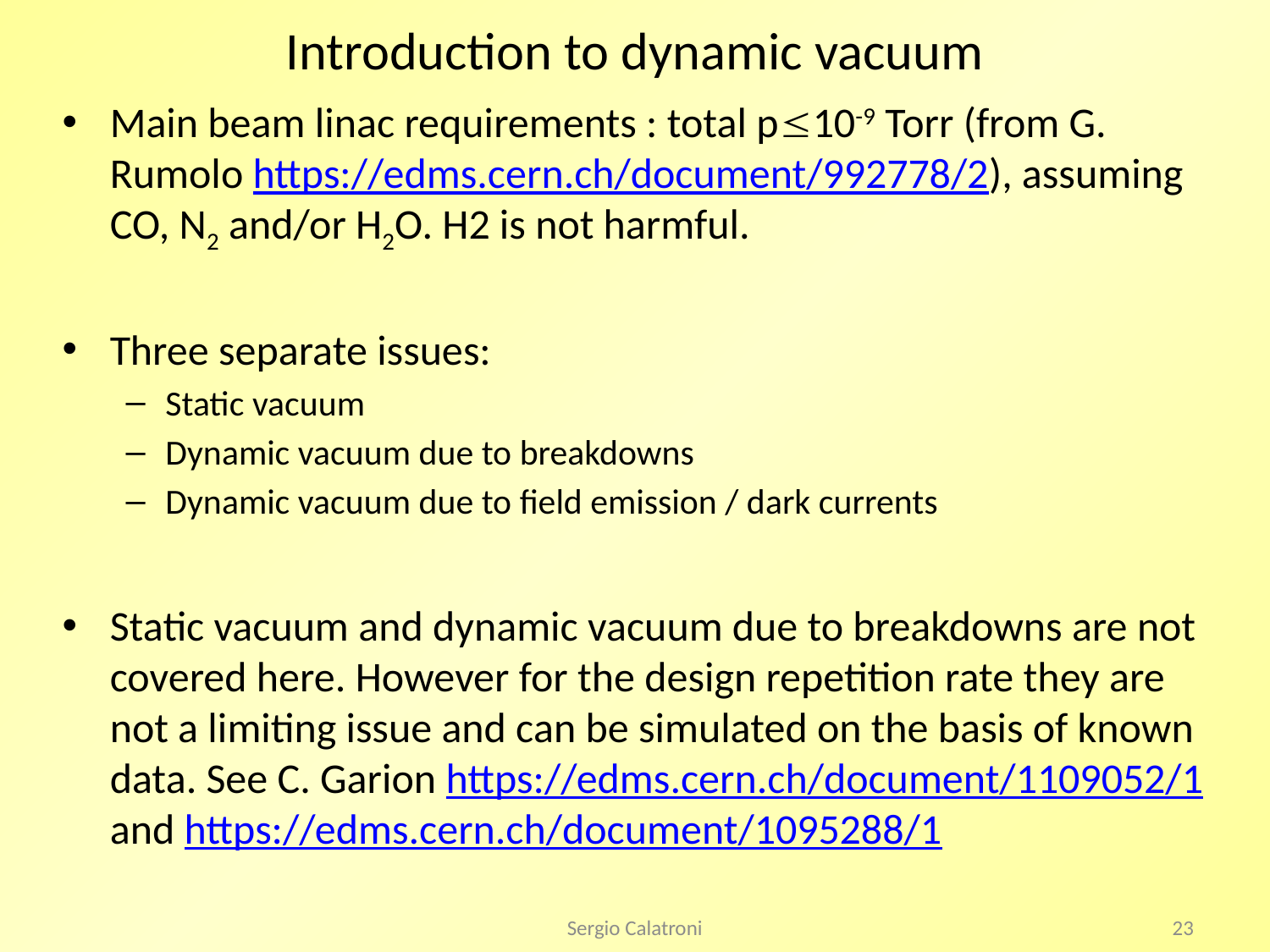

# Introduction to dynamic vacuum
Main beam linac requirements : total p≤10-9 Torr (from G. Rumolo https://edms.cern.ch/document/992778/2), assuming CO, N2 and/or H2O. H2 is not harmful.

Three separate issues:
Static vacuum
Dynamic vacuum due to breakdowns
Dynamic vacuum due to field emission / dark currents

Static vacuum and dynamic vacuum due to breakdowns are not covered here. However for the design repetition rate they are not a limiting issue and can be simulated on the basis of known data. See C. Garion https://edms.cern.ch/document/1109052/1 and https://edms.cern.ch/document/1095288/1

Sergio Calatroni
23